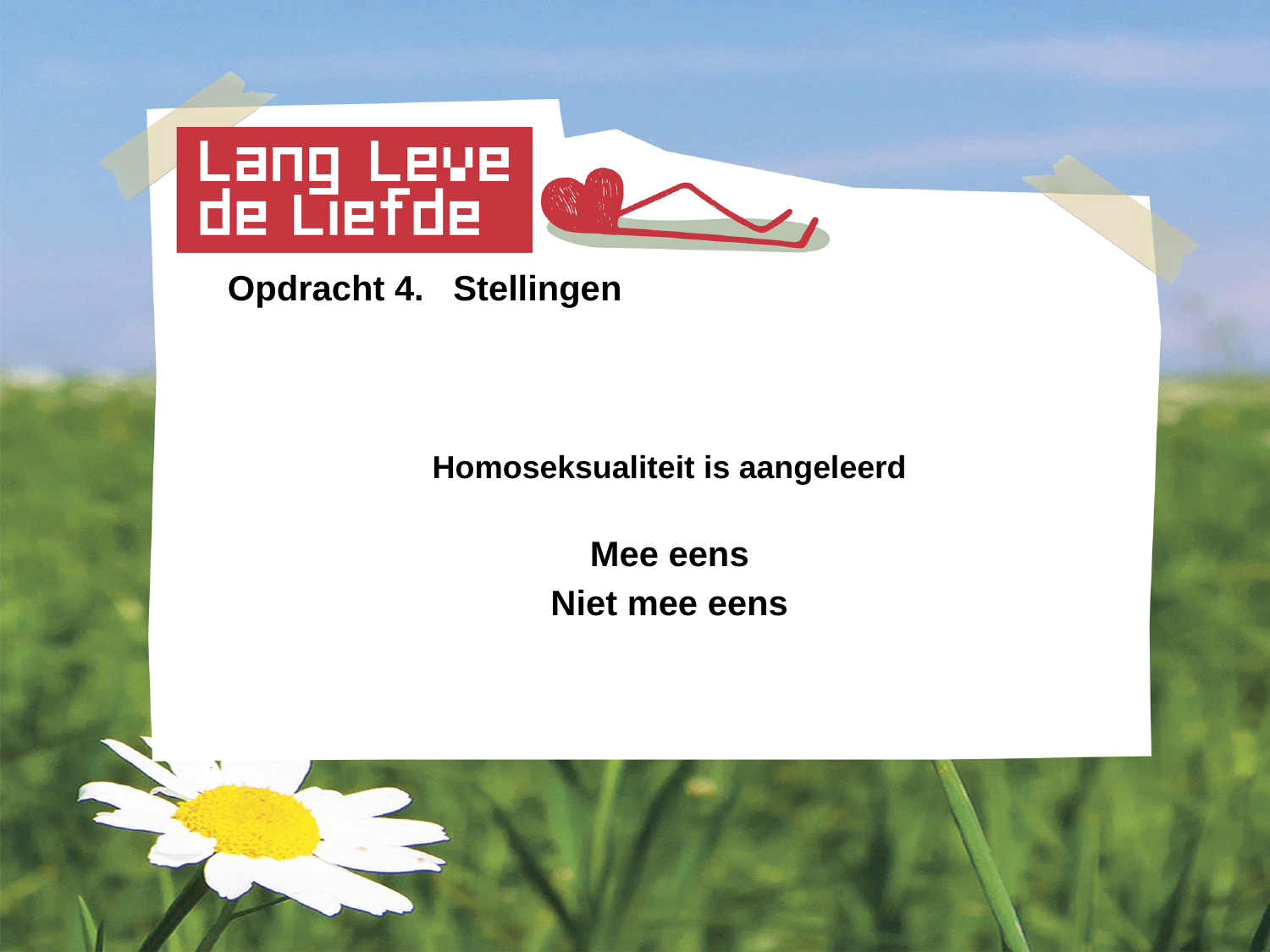

Opdracht 4.   Stellingen

Homoseksualiteit is aangeleerd

Mee eens
Niet mee eens